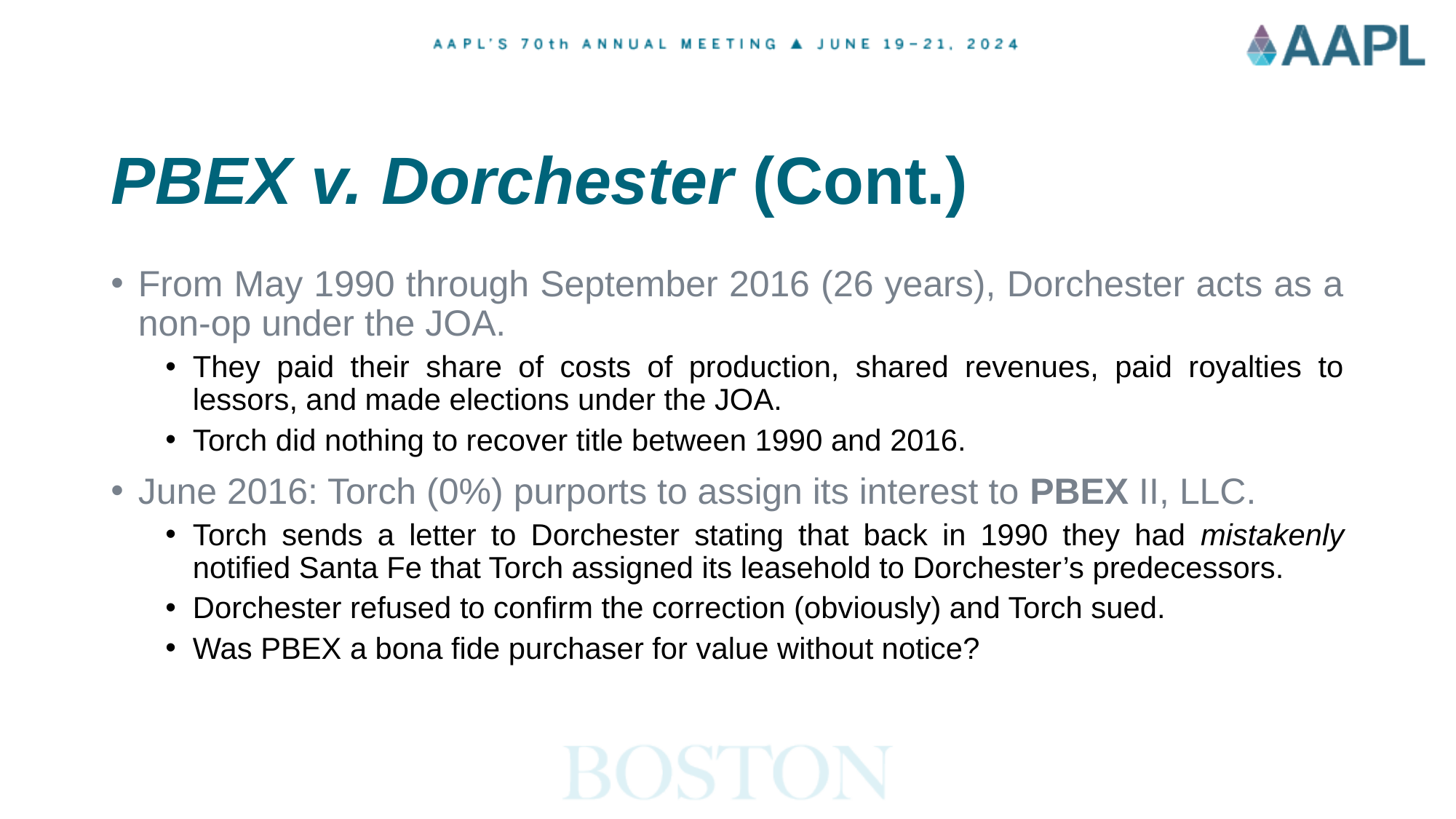

# PBEX v. Dorchester (Cont.)
From May 1990 through September 2016 (26 years), Dorchester acts as a non-op under the JOA.
They paid their share of costs of production, shared revenues, paid royalties to lessors, and made elections under the JOA.
Torch did nothing to recover title between 1990 and 2016.
June 2016: Torch (0%) purports to assign its interest to PBEX II, LLC.
Torch sends a letter to Dorchester stating that back in 1990 they had mistakenly notified Santa Fe that Torch assigned its leasehold to Dorchester’s predecessors.
Dorchester refused to confirm the correction (obviously) and Torch sued.
Was PBEX a bona fide purchaser for value without notice?